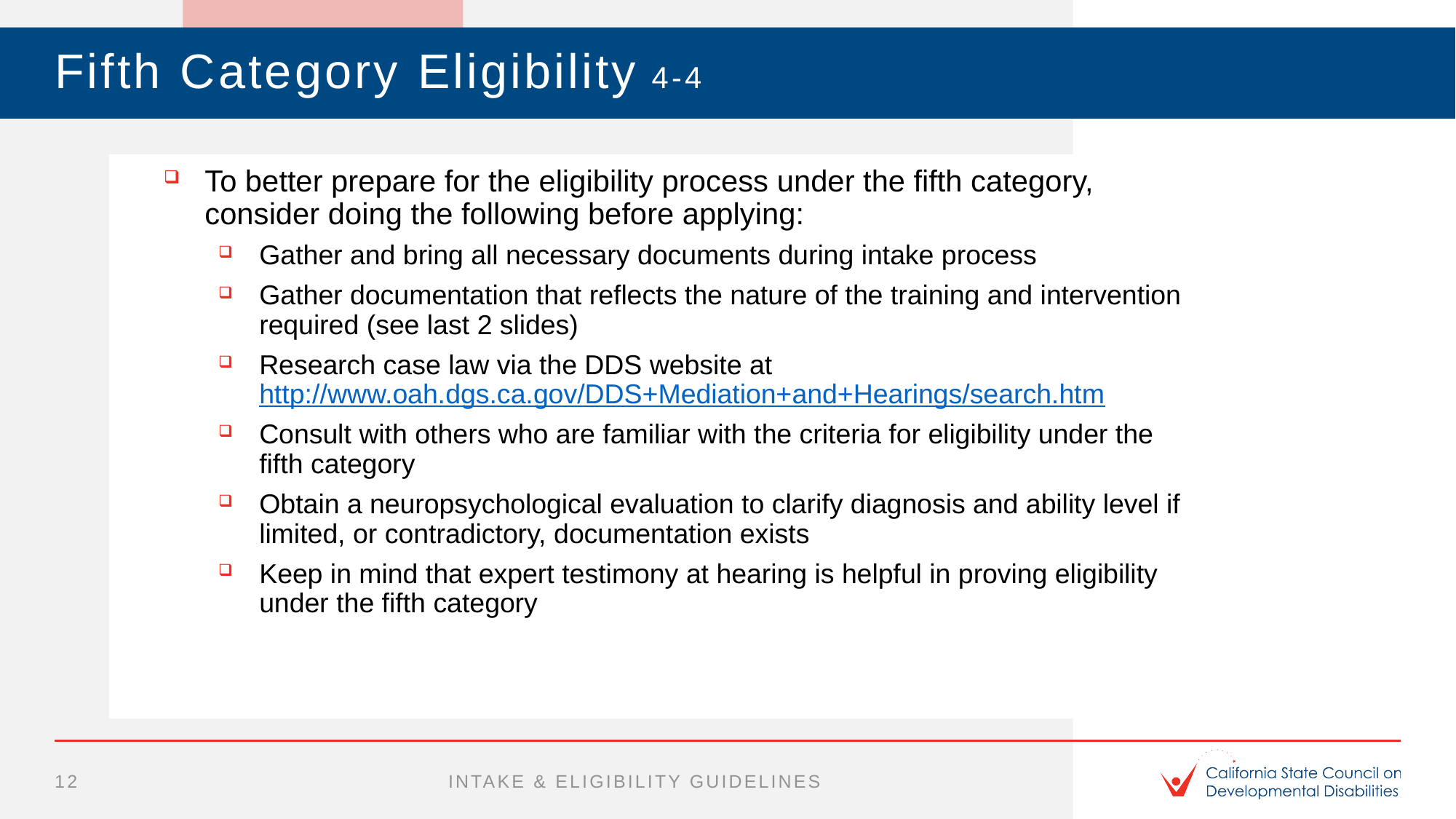

# Fifth Category Eligibility 4-4
To better prepare for the eligibility process under the fifth category, consider doing the following before applying:
Gather and bring all necessary documents during intake process
Gather documentation that reflects the nature of the training and intervention required (see last 2 slides)
Research case law via the DDS website at http://www.oah.dgs.ca.gov/DDS+Mediation+and+Hearings/search.htm
Consult with others who are familiar with the criteria for eligibility under the fifth category
Obtain a neuropsychological evaluation to clarify diagnosis and ability level if limited, or contradictory, documentation exists
Keep in mind that expert testimony at hearing is helpful in proving eligibility under the fifth category

12
intake & eligibility guidelines